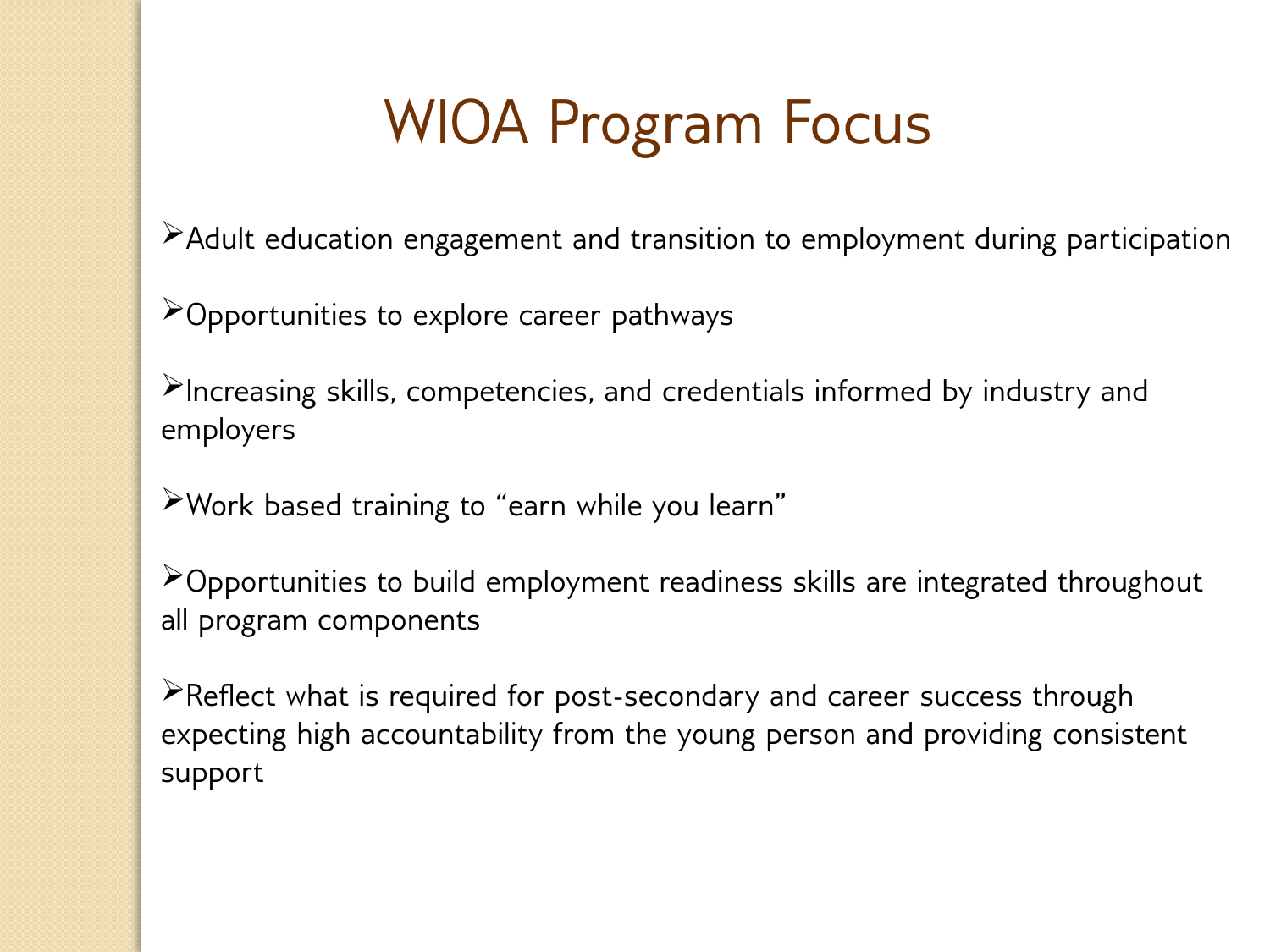

WIOA Program Focus
Adult education engagement and transition to employment during participation

Opportunities to explore career pathways

Increasing skills, competencies, and credentials informed by industry and employers

Work based training to “earn while you learn”

Opportunities to build employment readiness skills are integrated throughout all program components

Reflect what is required for post-secondary and career success through expecting high accountability from the young person and providing consistent support